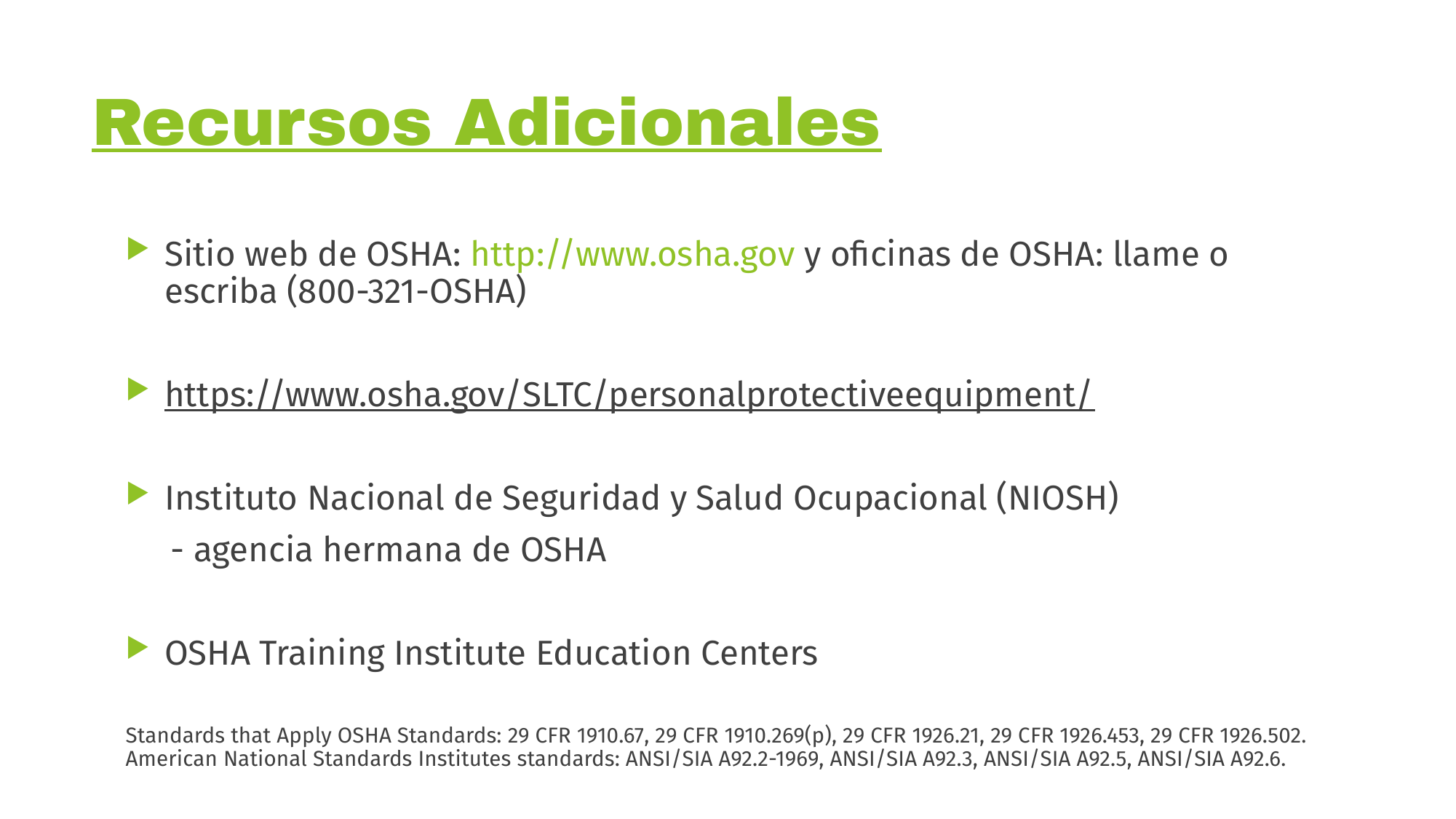

# Recursos Adicionales
Sitio web de OSHA: http://www.osha.gov y oficinas de OSHA: llame o escriba (800-321-OSHA)

https://www.osha.gov/SLTC/personalprotectiveequipment/

Instituto Nacional de Seguridad y Salud Ocupacional (NIOSH)
     - agencia hermana de OSHA

OSHA Training Institute Education Centers

Standards that Apply OSHA Standards: 29 CFR 1910.67, 29 CFR 1910.269(p), 29 CFR 1926.21, 29 CFR 1926.453, 29 CFR 1926.502. American National Standards Institutes standards: ANSI/SIA A92.2-1969, ANSI/SIA A92.3, ANSI/SIA A92.5, ANSI/SIA A92.6.